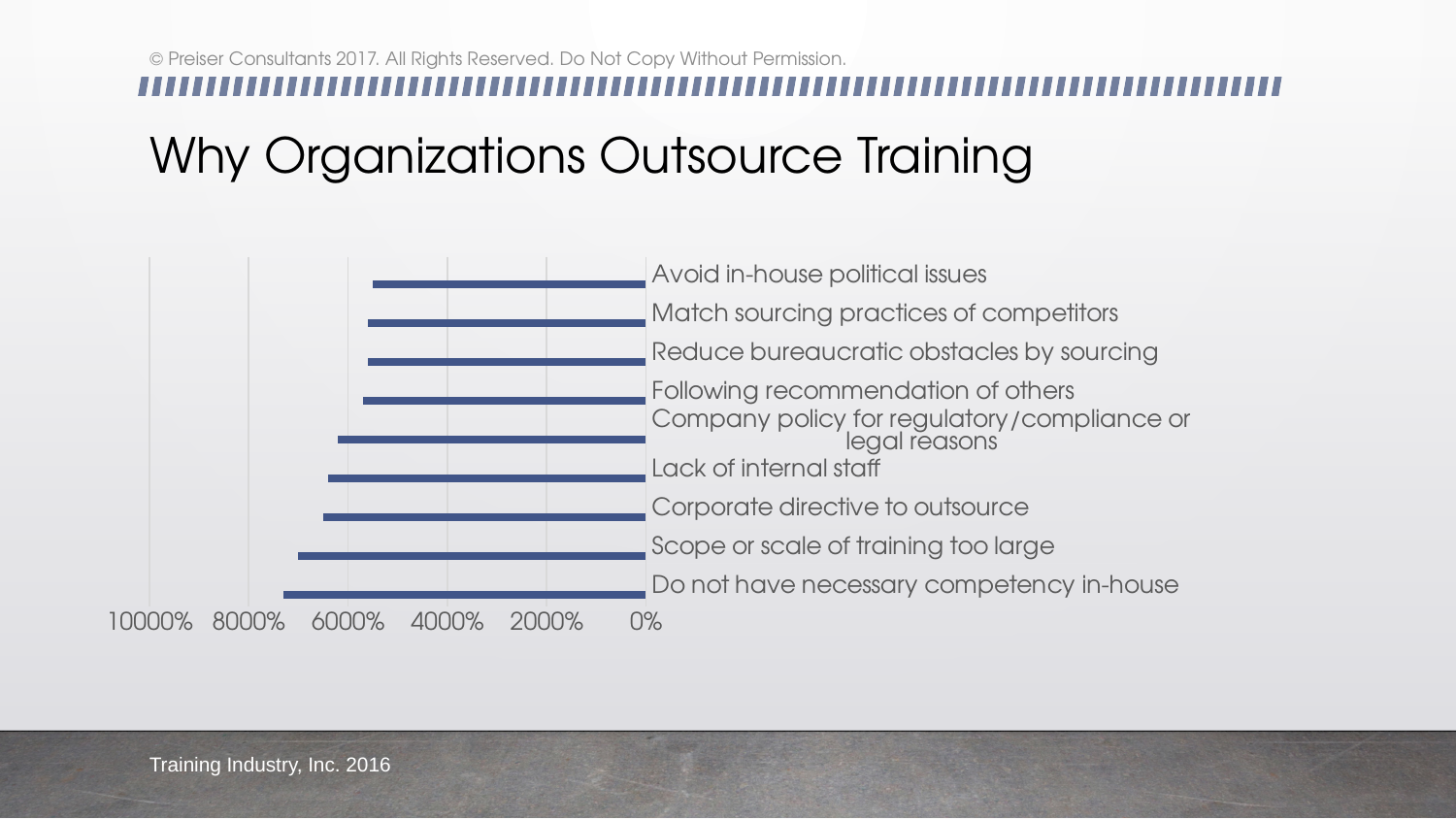

© Preiser Consultants 2017. All Rights Reserved. Do Not Copy Without Permission.
# Why Organizations Outsource Training

### Chart

| Category | Series 1 | Column1 | Column2 |
|---|---|---|---|
| Do not have necessary competency in-house | 73.0 | None | None |
| Scope or scale of training too large | 70.0 | None | None |
| Corporate directive to outsource | 65.0 | None | None |
| Lack of internal staff | 64.0 | None | None |
| Company policy for regulatory/compliance or legal reasons | 62.0 | None | None |
| Following recommendation of others | 57.0 | None | None |
| Reduce bureaucratic obstacles by sourcing | 56.0 | None | None |
| Match sourcing practices of competitors | 56.0 | None | None |
| Avoid in-house political issues | 55.0 | None | None |
Training Industry, Inc. 2016